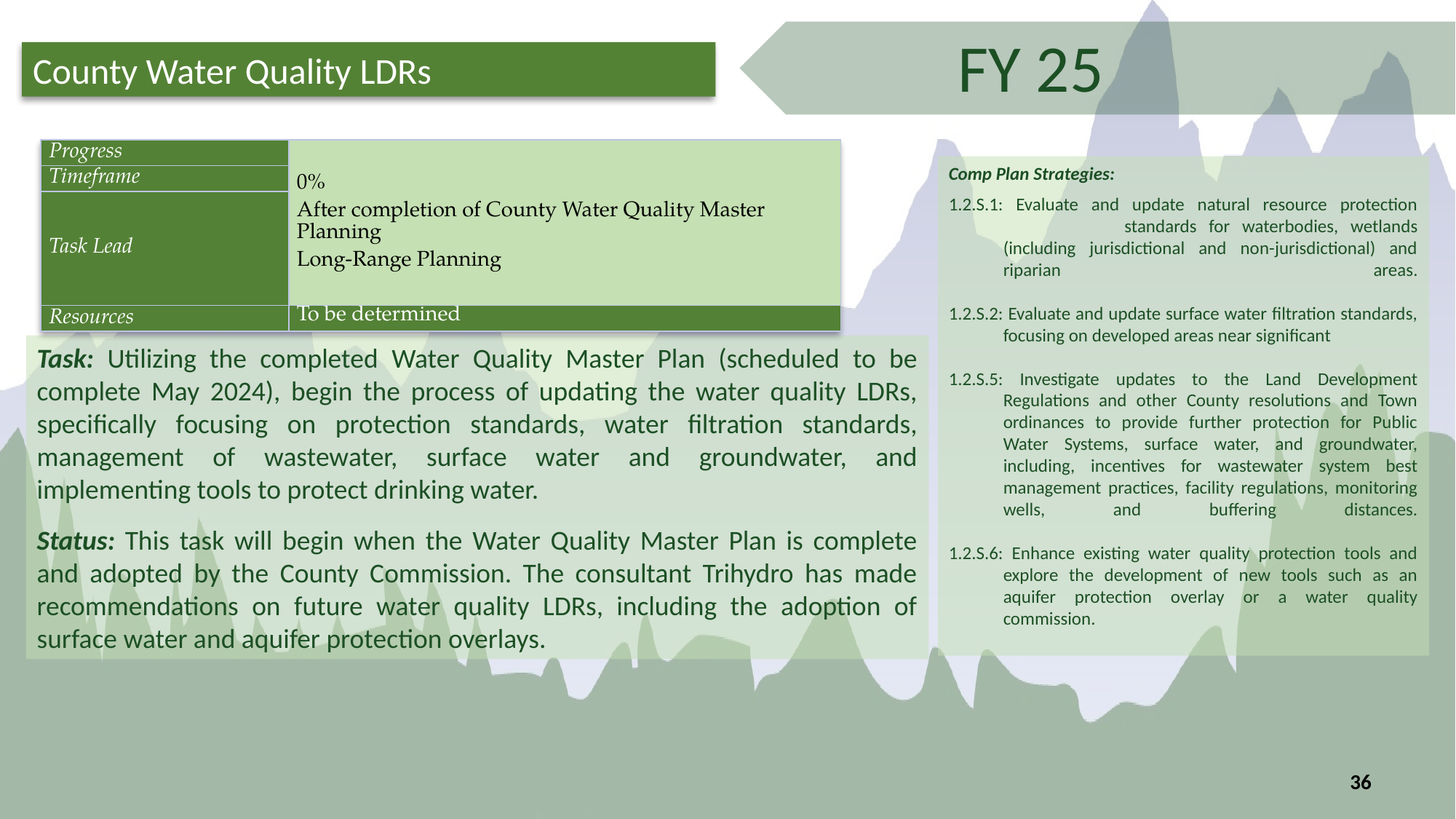

FY 25

County Water Quality LDRs
| Progress | 0% After completion of County Water Quality Master Planning  Long-Range Planning |
| --- | --- |
| Timeframe |  |
| Task Lead |  |
| Resources | To be determined |
Comp Plan Strategies:
1.2.S.1: Evaluate and update natural resource protection 	 standards for waterbodies, wetlands (including jurisdictional and non-jurisdictional) and riparian areas.
1.2.S.2: Evaluate and update surface water filtration standards, focusing on developed areas near significant

1.2.S.5: Investigate updates to the Land Development Regulations and other County resolutions and Town ordinances to provide further protection for Public Water Systems, surface water, and groundwater, including, incentives for wastewater system best management practices, facility regulations, monitoring wells, and buffering distances.
1.2.S.6: Enhance existing water quality protection tools and explore the development of new tools such as an aquifer protection overlay or a water quality commission.

Task: Utilizing the completed Water Quality Master Plan (scheduled to be complete May 2024), begin the process of updating the water quality LDRs, specifically focusing on protection standards, water filtration standards, management of wastewater, surface water and groundwater, and implementing tools to protect drinking water.
Status: This task will begin when the Water Quality Master Plan is complete and adopted by the County Commission. The consultant Trihydro has made recommendations on future water quality LDRs, including the adoption of surface water and aquifer protection overlays.
36